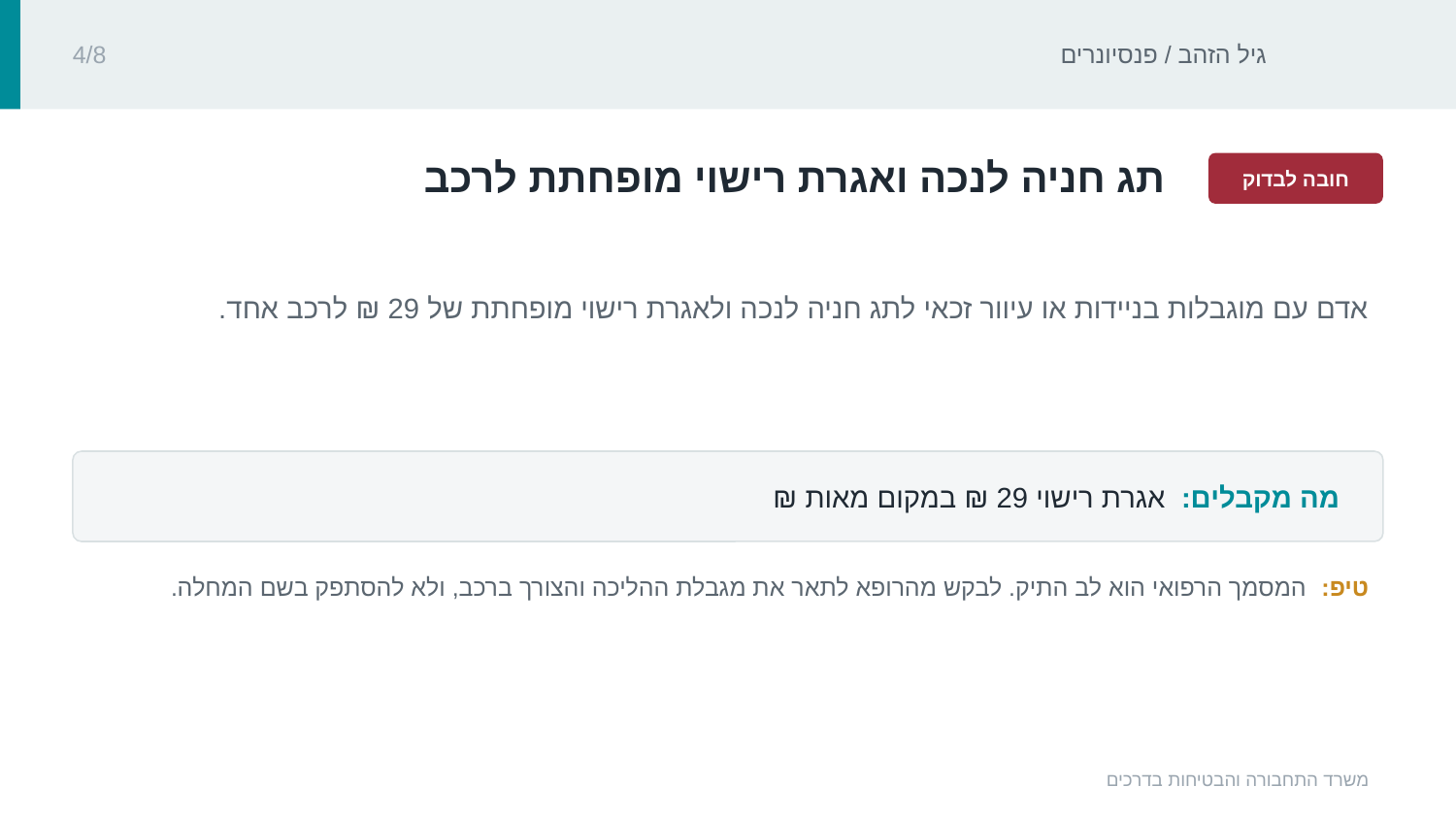

גיל הזהב / פנסיונרים
4/8
‏תג חניה לנכה ואגרת רישוי מופחתת לרכב‏
חובה לבדוק
‏אדם עם מוגבלות בניידות או עיוור זכאי לתג חניה לנכה ולאגרת רישוי מופחתת של ‏29 ₪‏ לרכב אחד.‏

מה מקבלים:  ‏אגרת רישוי ‏29 ₪‏ במקום מאות ₪‏
טיפ:  ‏המסמך הרפואי הוא לב התיק. לבקש מהרופא לתאר את מגבלת ההליכה והצורך ברכב, ולא להסתפק בשם המחלה.‏
משרד התחבורה והבטיחות בדרכים